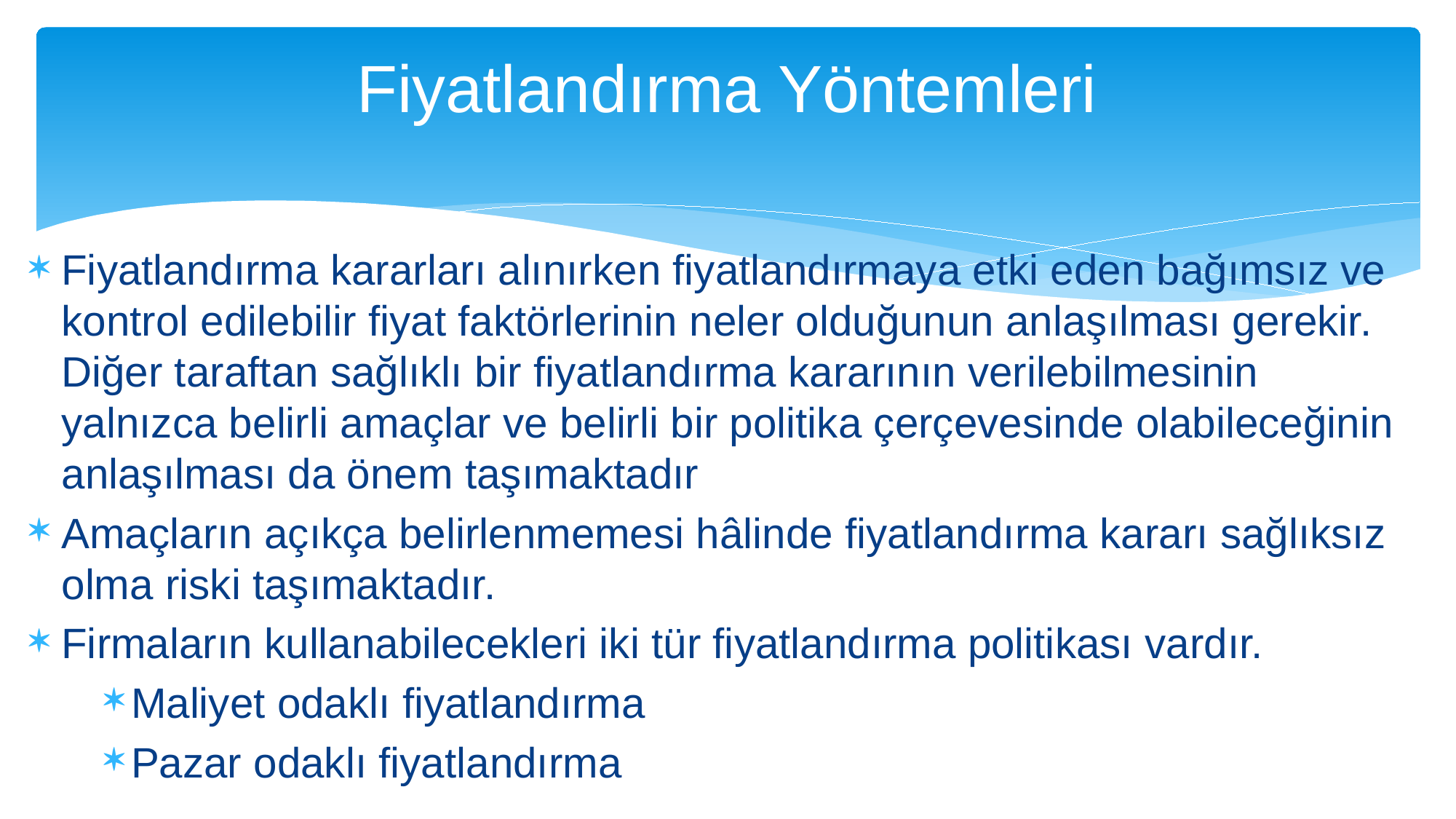

# Fiyatlandırma Yöntemleri

Fiyatlandırma kararları alınırken fiyatlandırmaya etki eden bağımsız ve kontrol edilebilir fiyat faktörlerinin neler olduğunun anlaşılması gerekir. Diğer taraftan sağlıklı bir fiyatlandırma kararının verilebilmesinin yalnızca belirli amaçlar ve belirli bir politika çerçevesinde olabileceğinin anlaşılması da önem taşımaktadır
Amaçların açıkça belirlenmemesi hâlinde fiyatlandırma kararı sağlıksız olma riski taşımaktadır.
Firmaların kullanabilecekleri iki tür fiyatlandırma politikası vardır.
Maliyet odaklı fiyatlandırma
Pazar odaklı fiyatlandırma